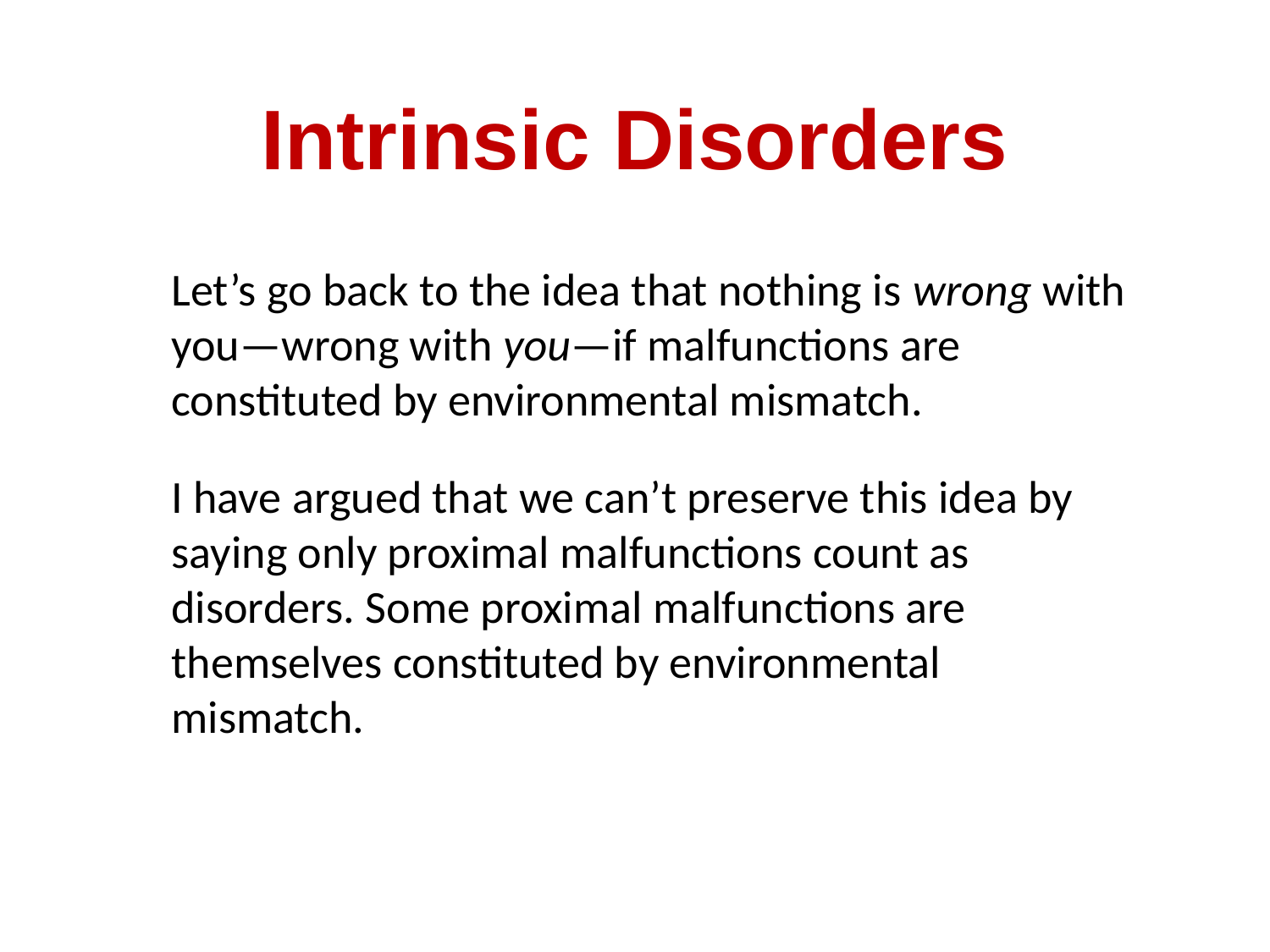

# Intrinsic Disorders
Let’s go back to the idea that nothing is wrong with you—wrong with you—if malfunctions are constituted by environmental mismatch.
I have argued that we can’t preserve this idea by saying only proximal malfunctions count as disorders. Some proximal malfunctions are themselves constituted by environmental mismatch.